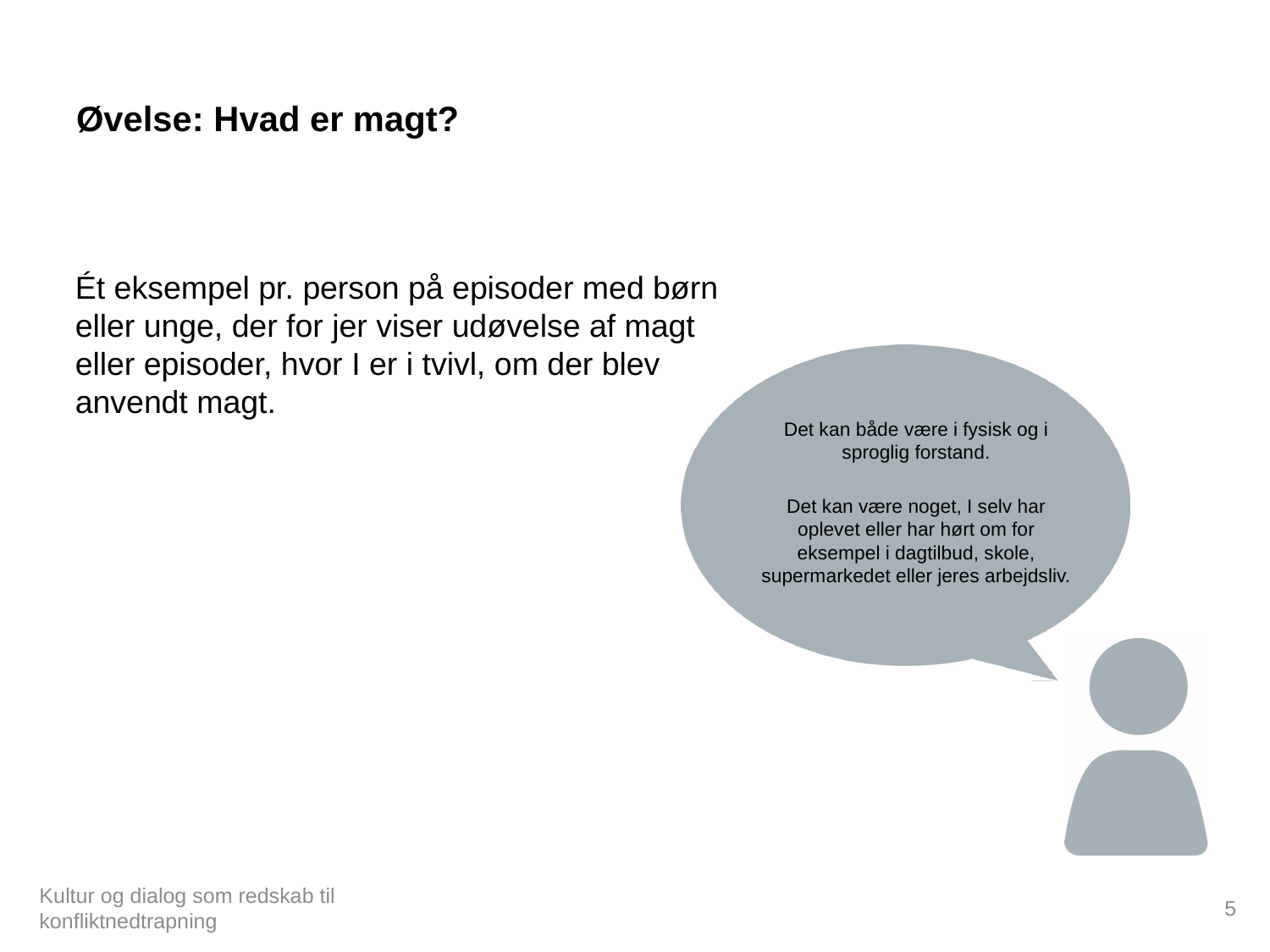

# Øvelse: Hvad er magt?

Ét eksempel pr. person på episoder med børn eller unge, der for jer viser udøvelse af magt eller episoder, hvor I er i tvivl, om der blev anvendt magt.

Det kan både være i fysisk og i sproglig forstand.

Det kan være noget, I selv har oplevet eller har hørt om for eksempel i dagtilbud, skole, supermarkedet eller jeres arbejdsliv.

5
Kultur og dialog som redskab til konfliktnedtrapning